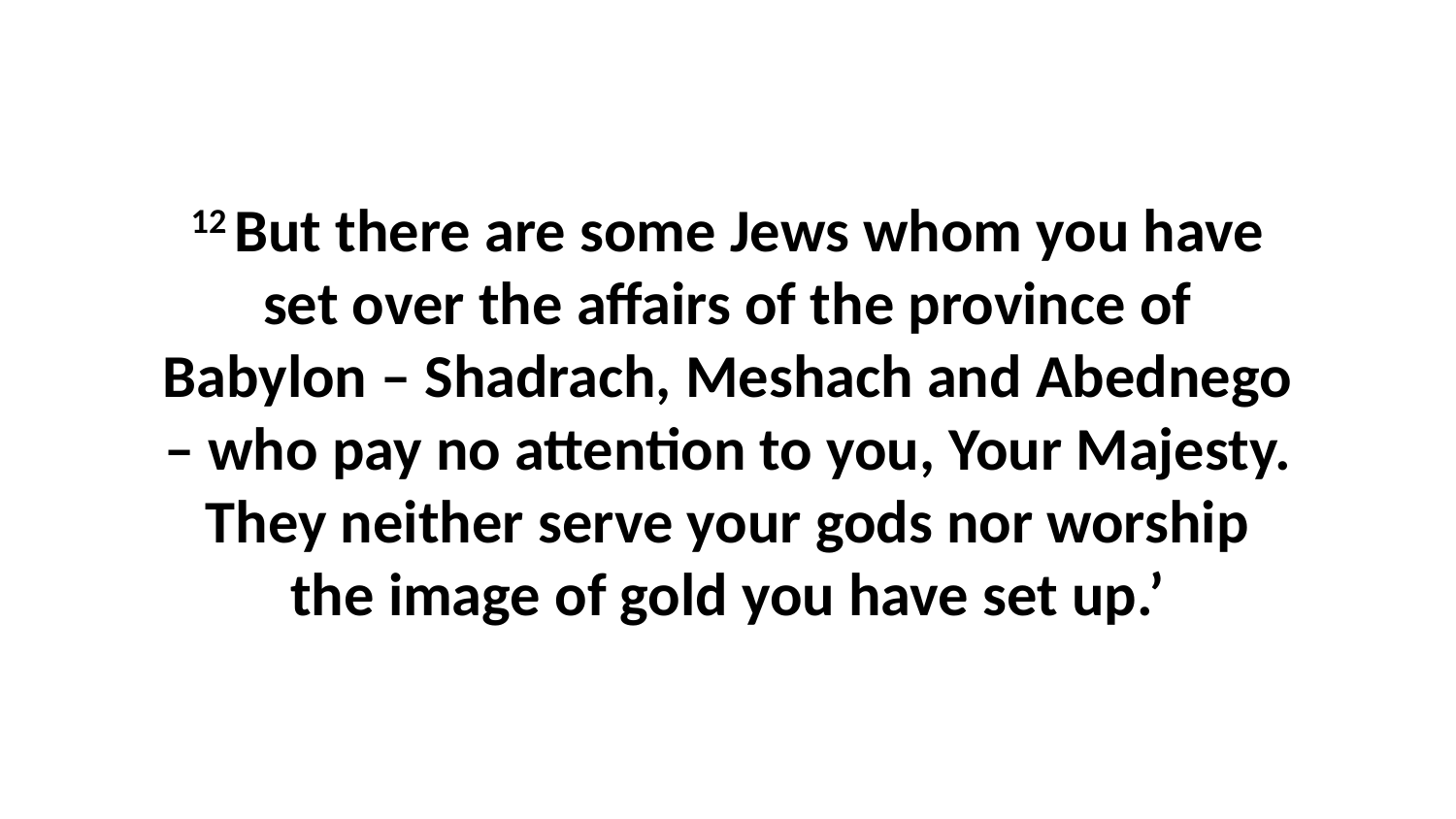

12 But there are some Jews whom you have set over the affairs of the province of Babylon – Shadrach, Meshach and Abednego – who pay no attention to you, Your Majesty. They neither serve your gods nor worship the image of gold you have set up.’